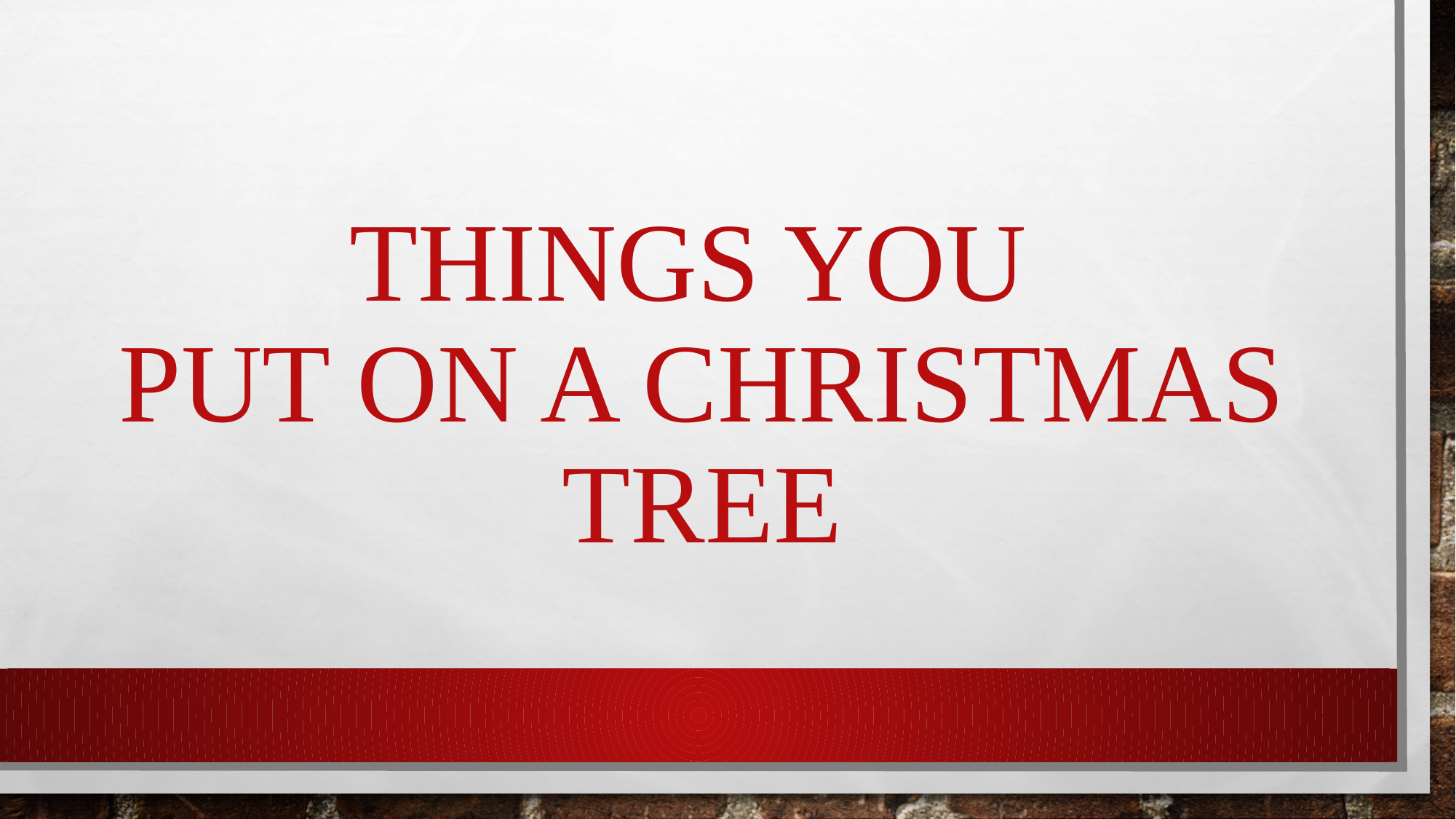

# Things you put on a Christmas tree